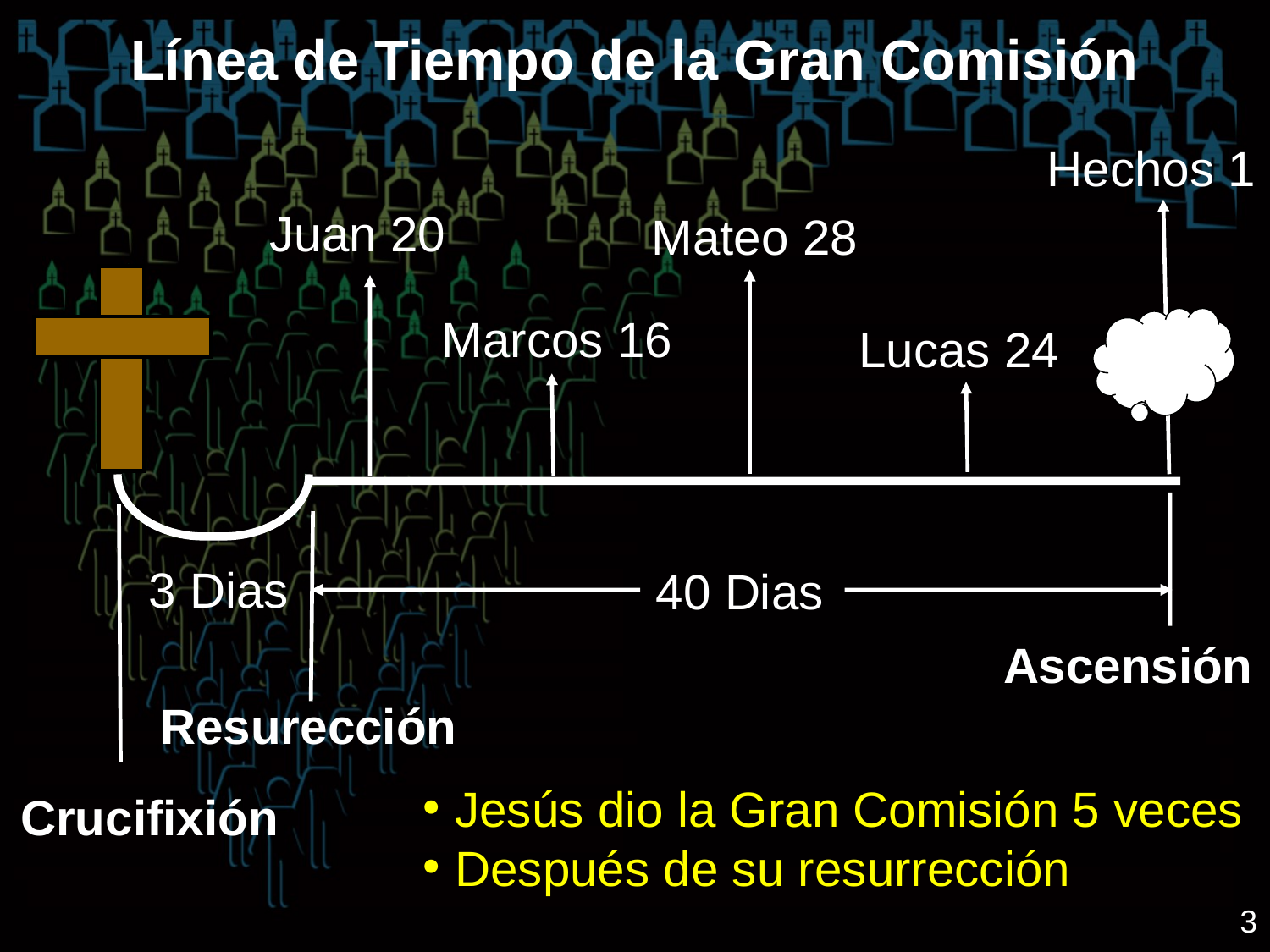

# Línea de Tiempo de la Gran Comisión
Hechos 1
Juan 20
Mateo 28

Marcos 16

Lucas 24

3 Dias
40 Dias

Ascensión
Resurección
Crucifixión
Jesús dio la Gran Comisión 5 veces
Después de su resurrección
3